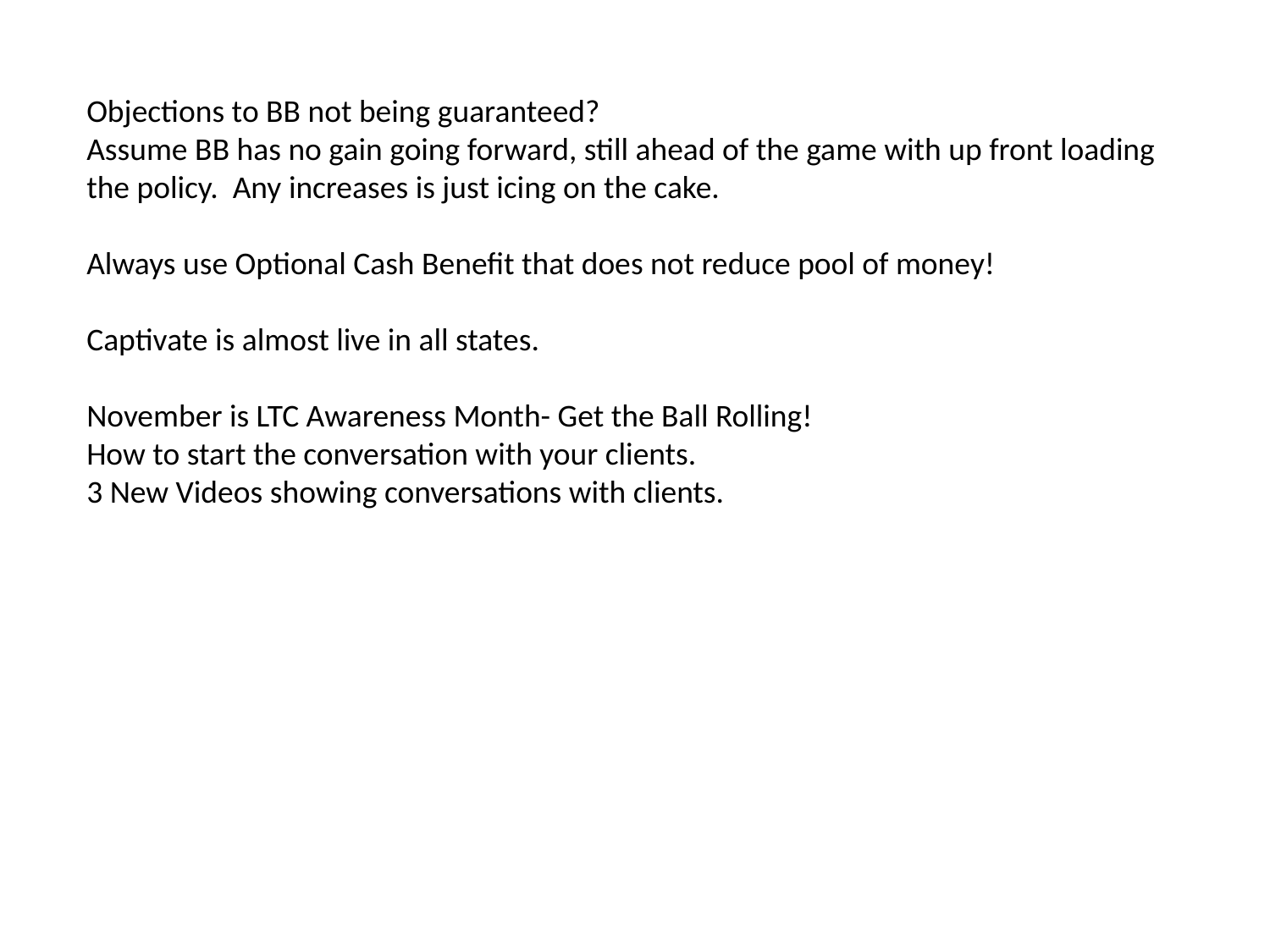

Objections to BB not being guaranteed?
Assume BB has no gain going forward, still ahead of the game with up front loading the policy.  Any increases is just icing on the cake.

Always use Optional Cash Benefit that does not reduce pool of money!

Captivate is almost live in all states.

November is LTC Awareness Month- Get the Ball Rolling!
How to start the conversation with your clients.
3 New Videos showing conversations with clients.